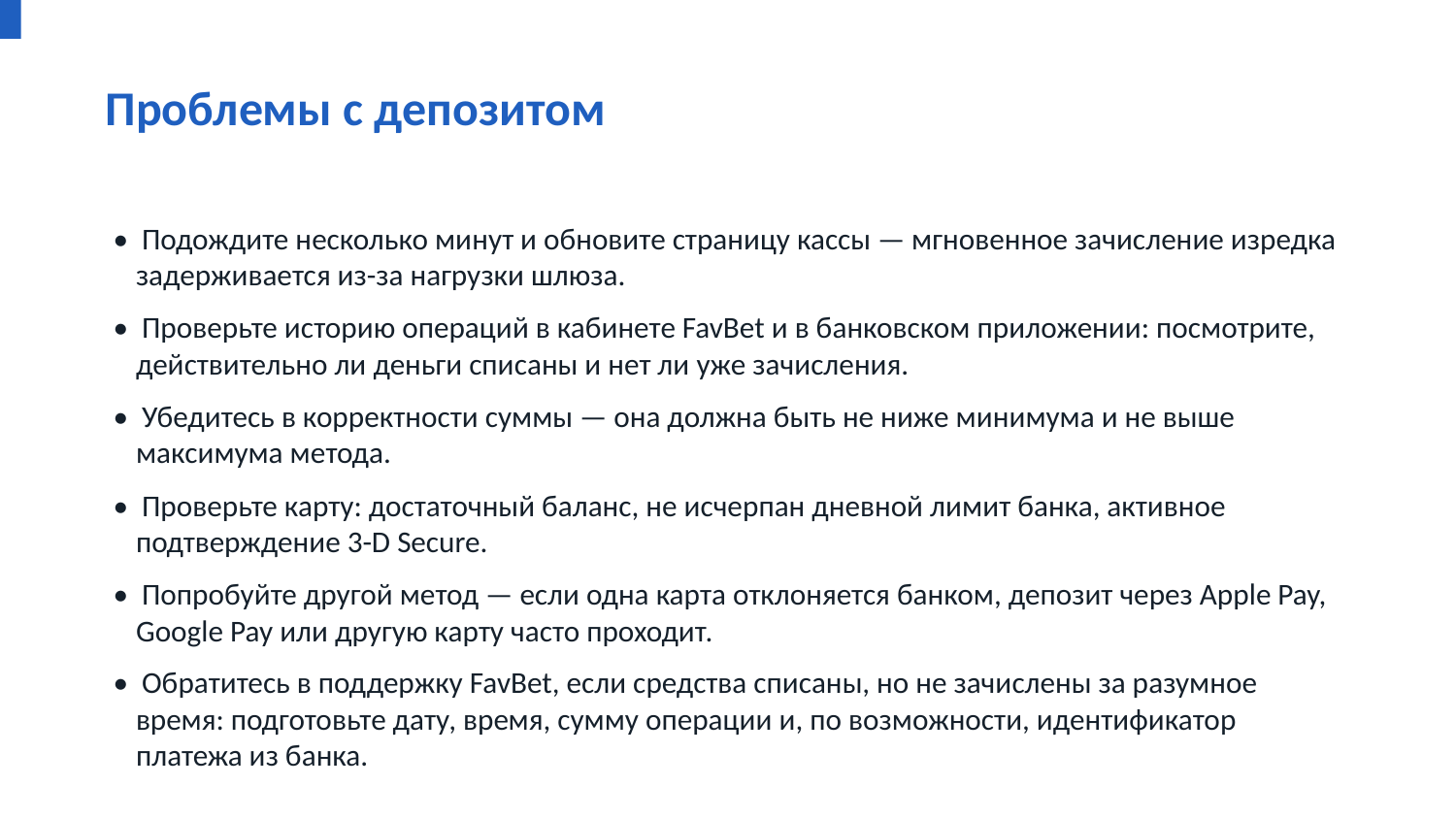

Проблемы с депозитом
•  Подождите несколько минут и обновите страницу кассы — мгновенное зачисление изредка задерживается из-за нагрузки шлюза.
•  Проверьте историю операций в кабинете FavBet и в банковском приложении: посмотрите, действительно ли деньги списаны и нет ли уже зачисления.
•  Убедитесь в корректности суммы — она должна быть не ниже минимума и не выше максимума метода.
•  Проверьте карту: достаточный баланс, не исчерпан дневной лимит банка, активное подтверждение 3-D Secure.
•  Попробуйте другой метод — если одна карта отклоняется банком, депозит через Apple Pay, Google Pay или другую карту часто проходит.
•  Обратитесь в поддержку FavBet, если средства списаны, но не зачислены за разумное время: подготовьте дату, время, сумму операции и, по возможности, идентификатор платежа из банка.